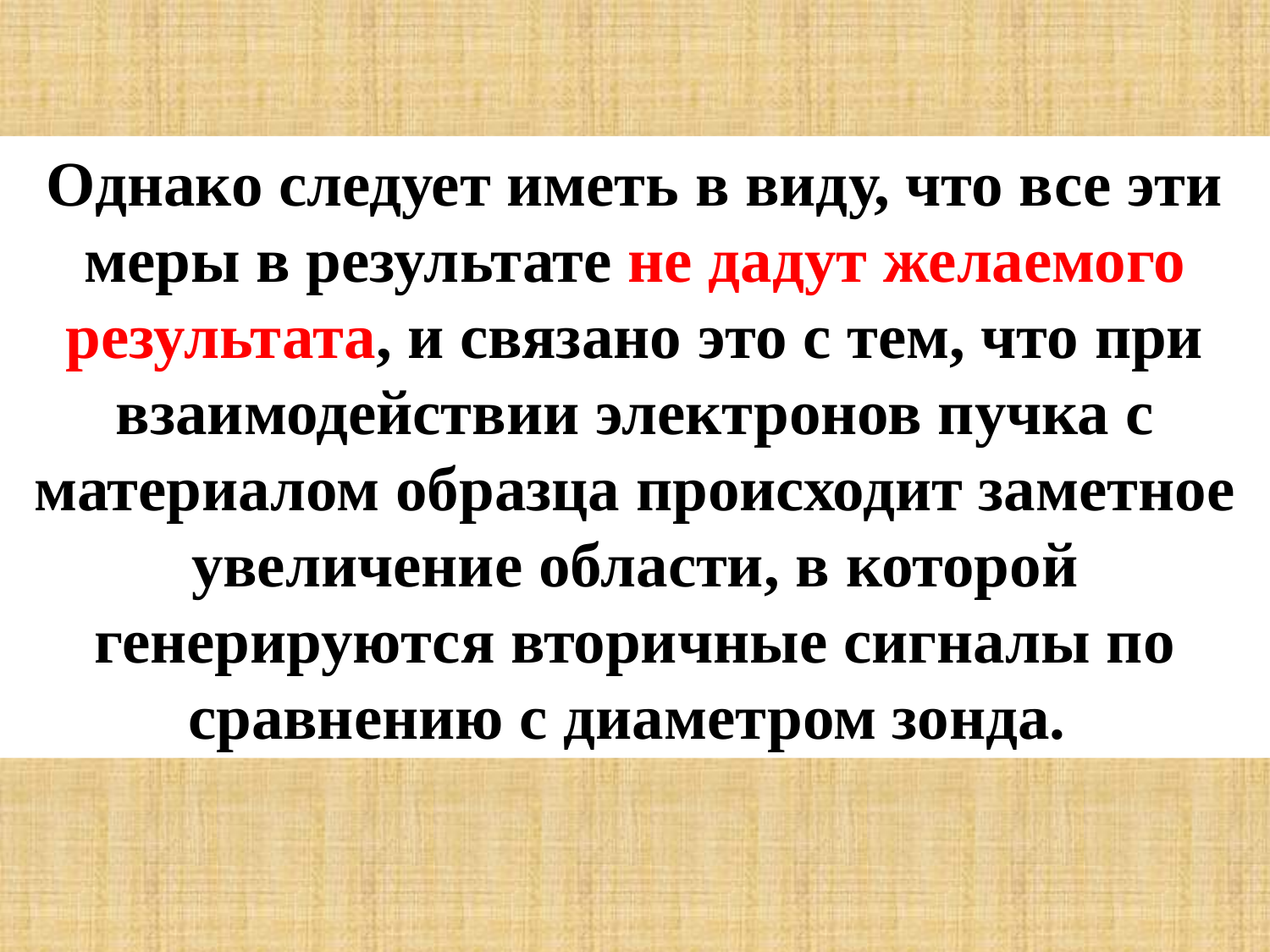

Однако следует иметь в виду, что все эти меры в результате не дадут желаемого результата, и связано это с тем, что при взаимодействии электронов пучка с материалом образца происходит заметное увеличение области, в которой генерируются вторичные сигналы по сравнению с диаметром зонда.